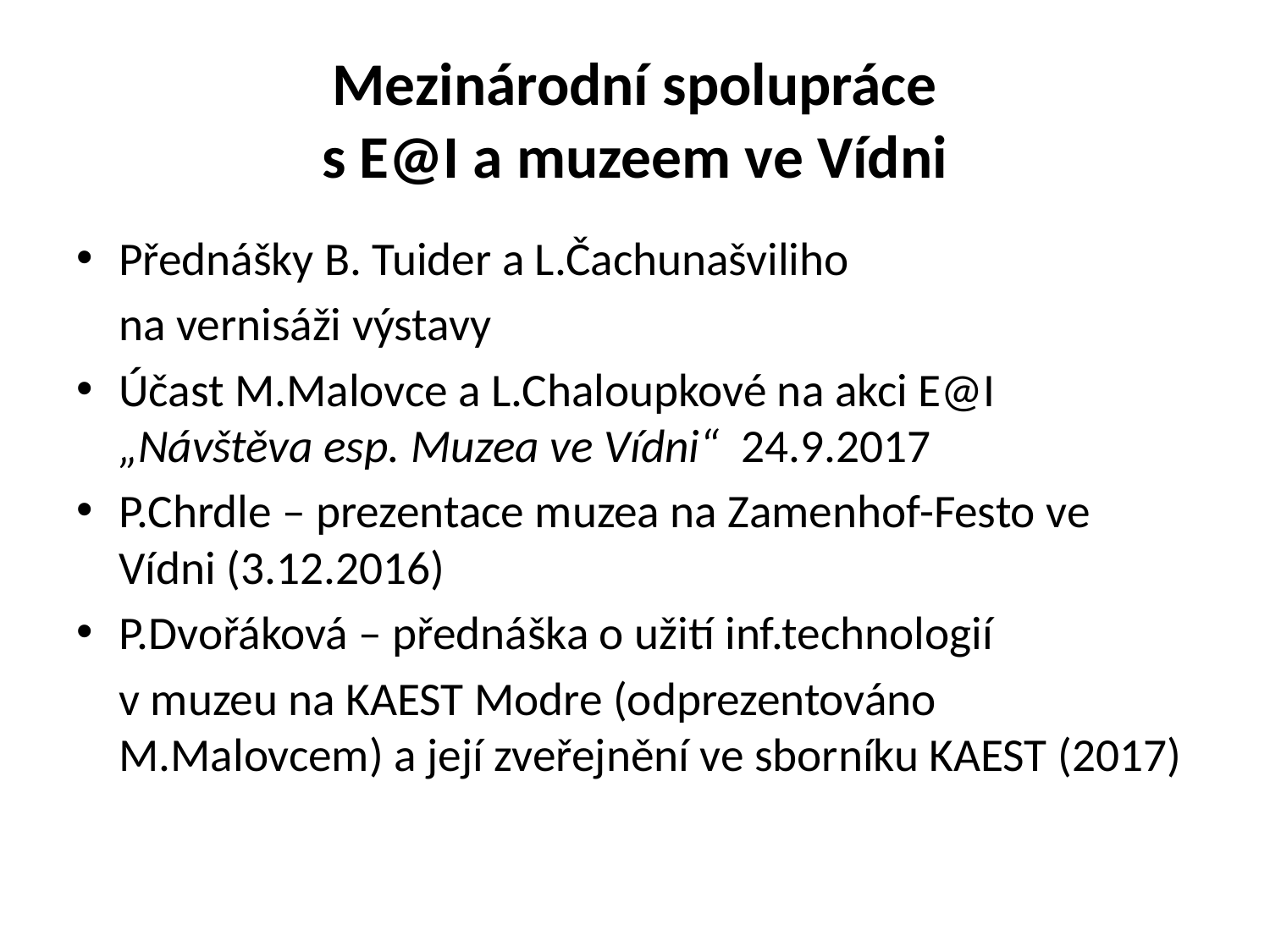

# Mezinárodní spolupráce s E@I a muzeem ve Vídni
Přednášky B. Tuider a L.Čachunašviliho
	na vernisáži výstavy
Účast M.Malovce a L.Chaloupkové na akci E@I „Návštěva esp. Muzea ve Vídni“  24.9.2017
P.Chrdle – prezentace muzea na Zamenhof-Festo ve Vídni (3.12.2016)
P.Dvořáková – přednáška o užití inf.technologií
	v muzeu na KAEST Modre (odprezentováno M.Malovcem) a její zveřejnění ve sborníku KAEST (2017)